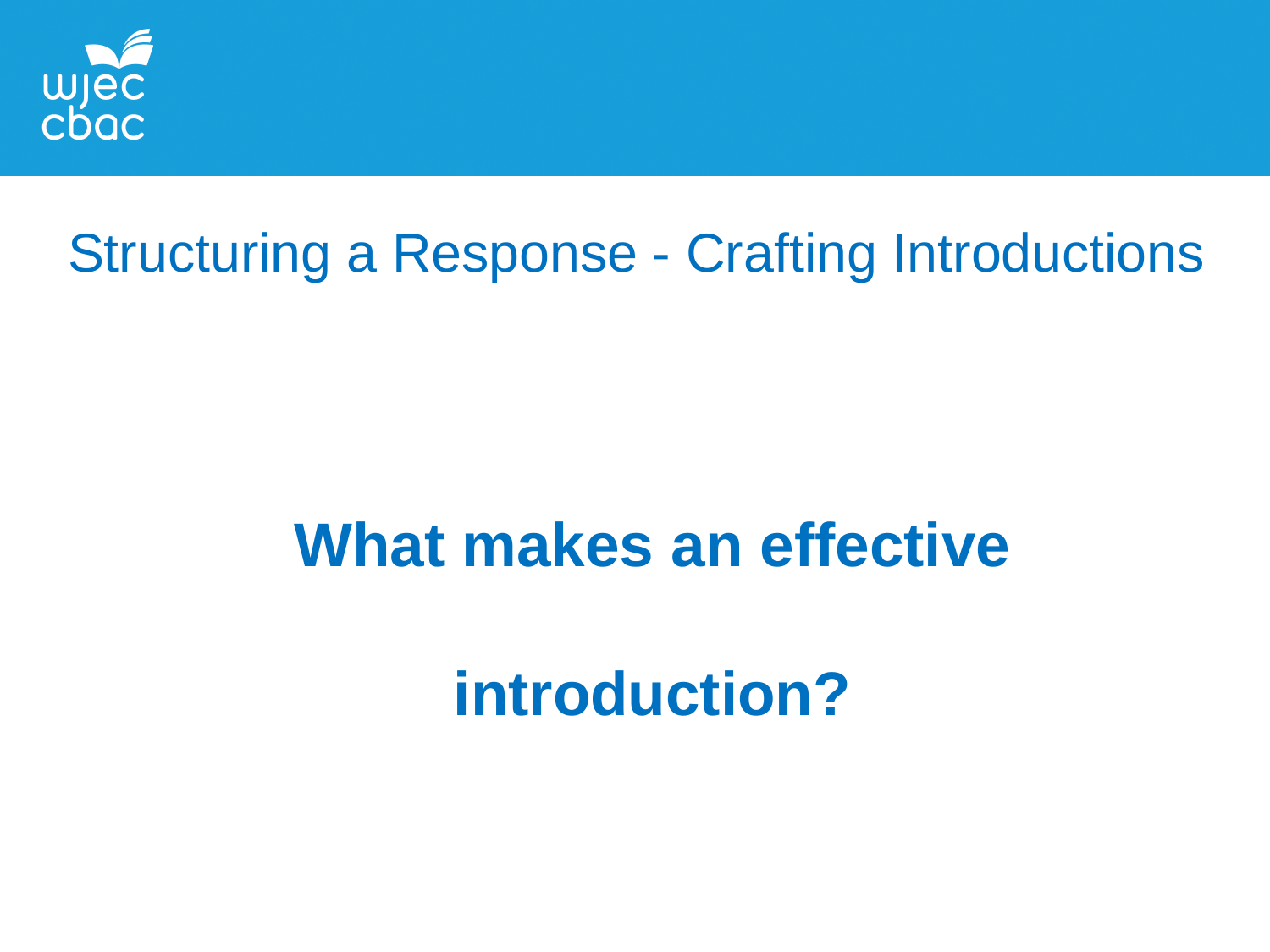

Structuring a Response - Crafting Introductions

What makes an effective introduction?